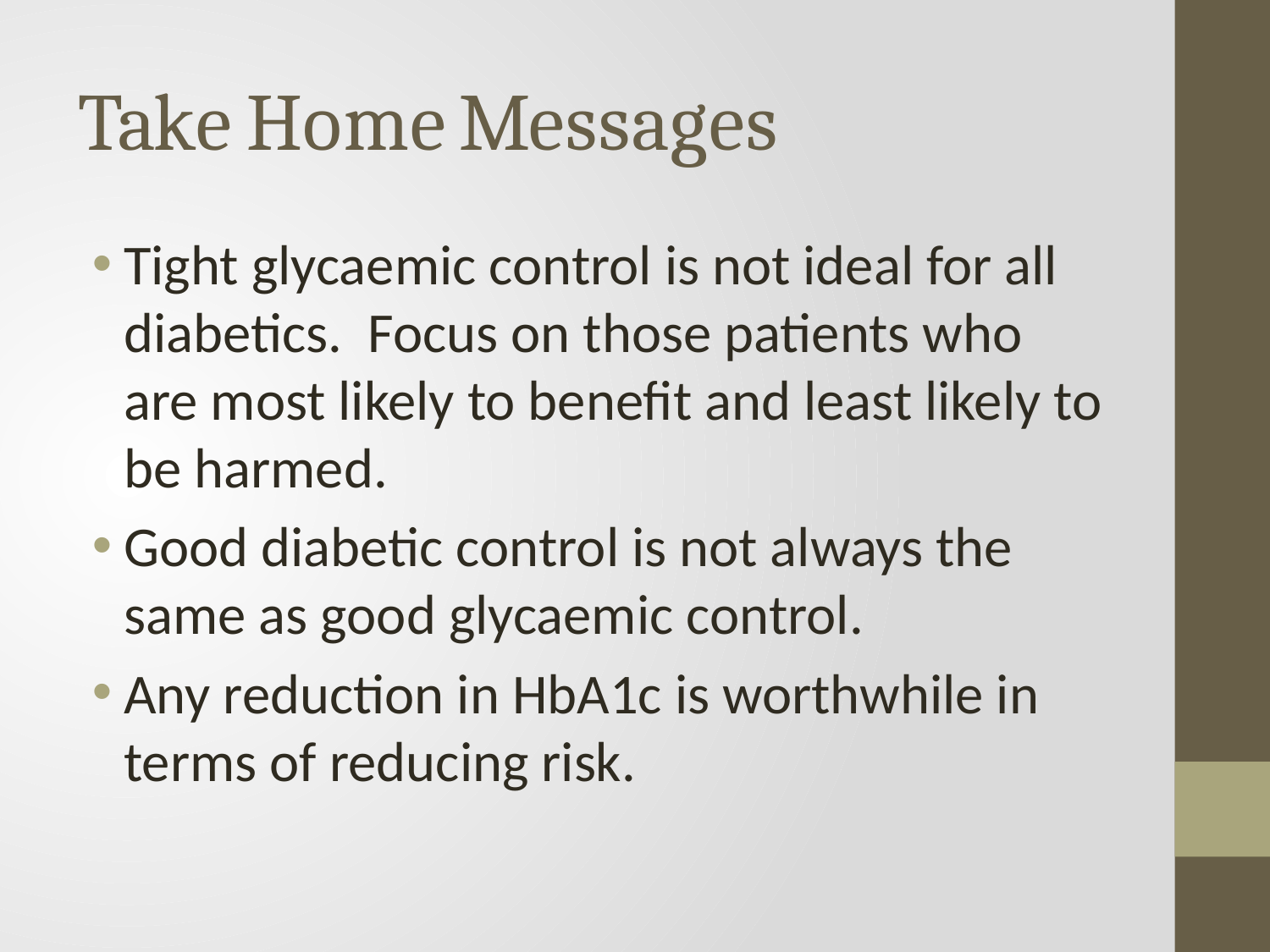

# Take Home Messages
Tight glycaemic control is not ideal for all diabetics.  Focus on those patients who are most likely to benefit and least likely to be harmed.
Good diabetic control is not always the same as good glycaemic control.
Any reduction in HbA1c is worthwhile in terms of reducing risk.